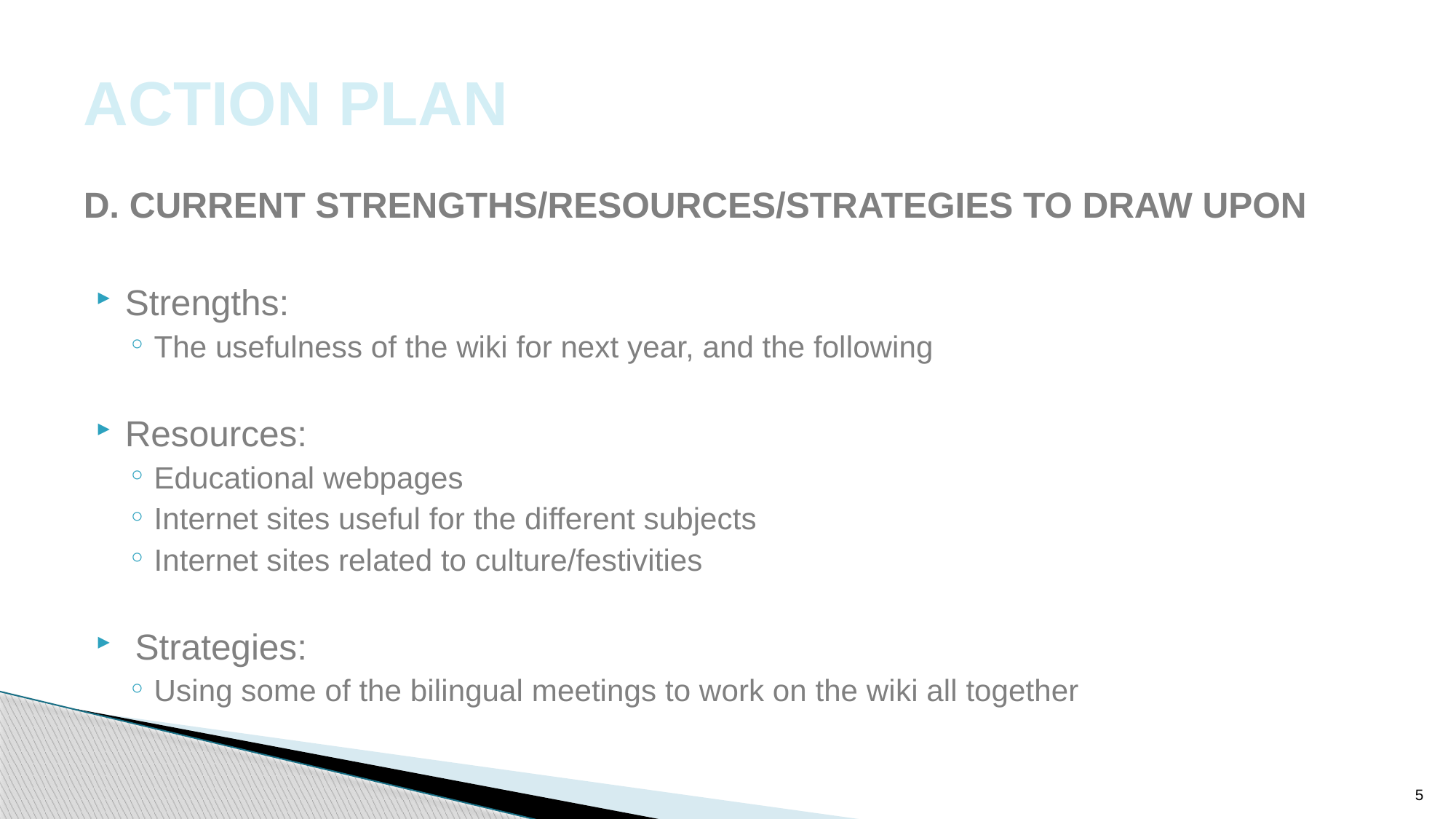

# ACTION PLAN
D. CURRENT STRENGTHS/RESOURCES/STRATEGIES TO DRAW UPON

Strengths:
The usefulness of the wiki for next year, and the following

Resources:
Educational webpages
Internet sites useful for the different subjects
Internet sites related to culture/festivities

 Strategies:
Using some of the bilingual meetings to work on the wiki all together

5